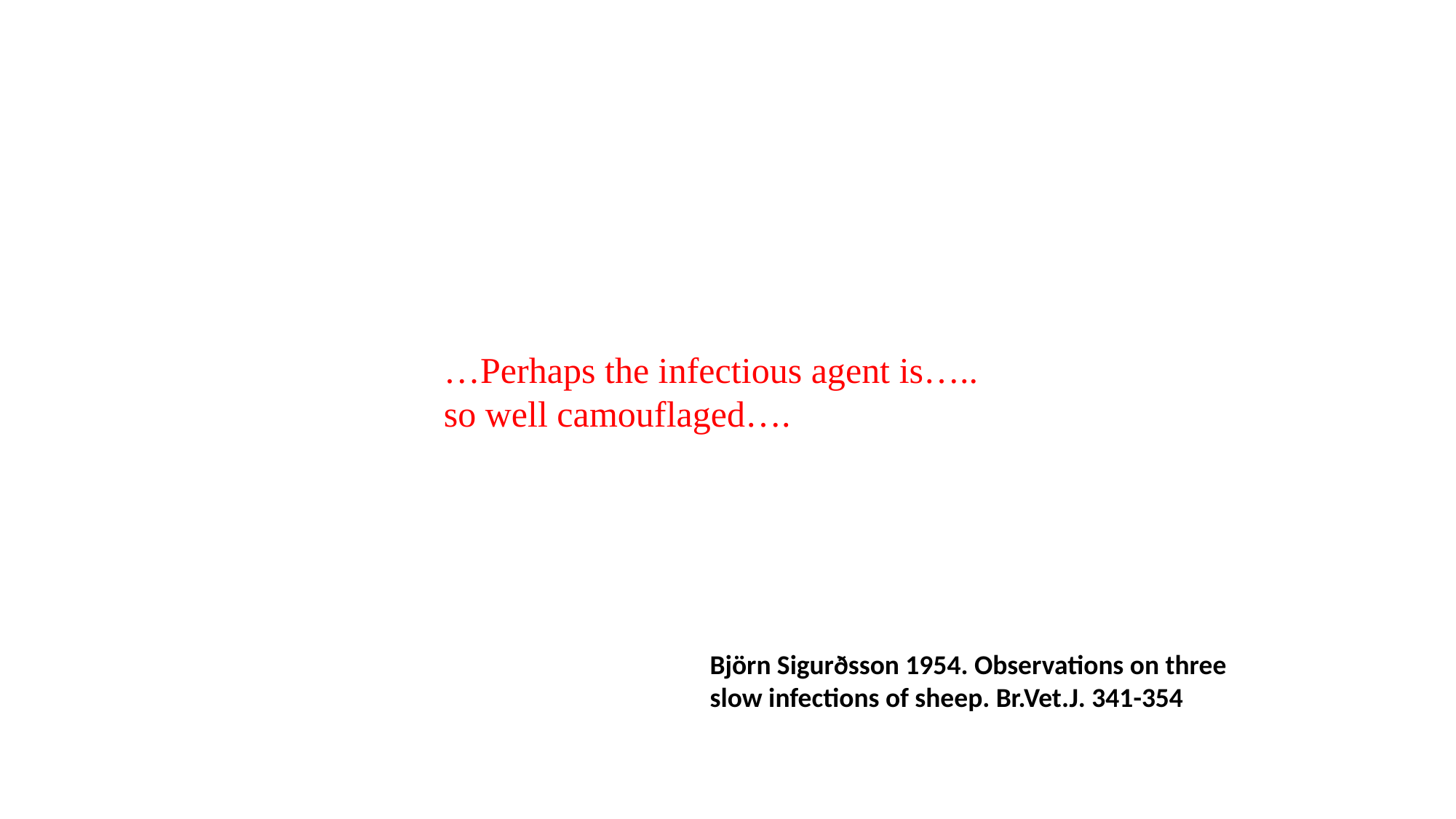

…Perhaps the infectious agent is…..
so well camouflaged….
Björn Sigurðsson 1954. Observations on three
slow infections of sheep. Br.Vet.J. 341-354